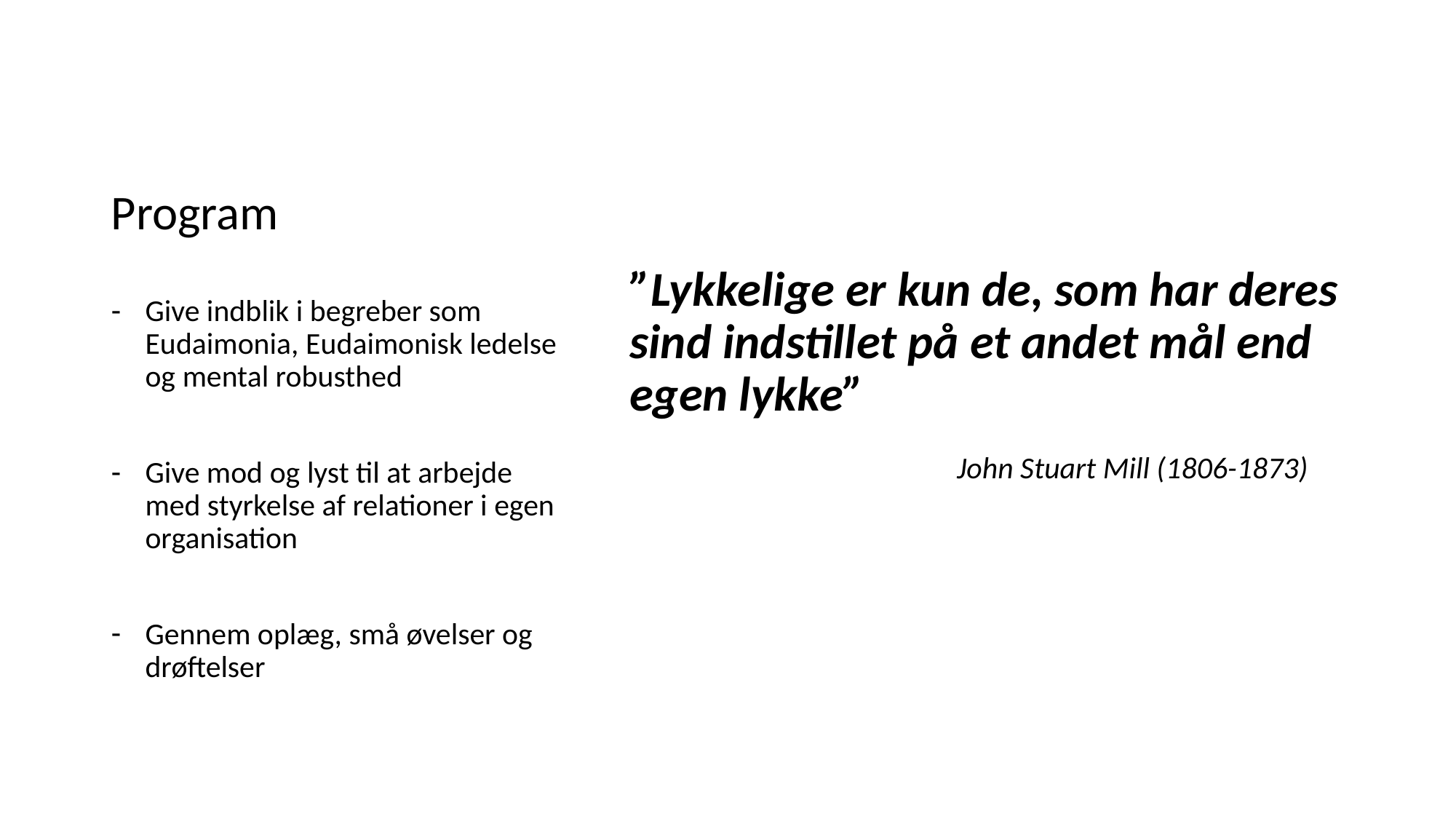

# Program

”Lykkelige er kun de, som har deres sind indstillet på et andet mål end egen lykke”
			John Stuart Mill (1806-1873)

Give indblik i begreber som  Eudaimonia, Eudaimonisk ledelse og mental robusthed

Give mod og lyst til at arbejde med styrkelse af relationer i egen organisation

Gennem oplæg, små øvelser og drøftelser